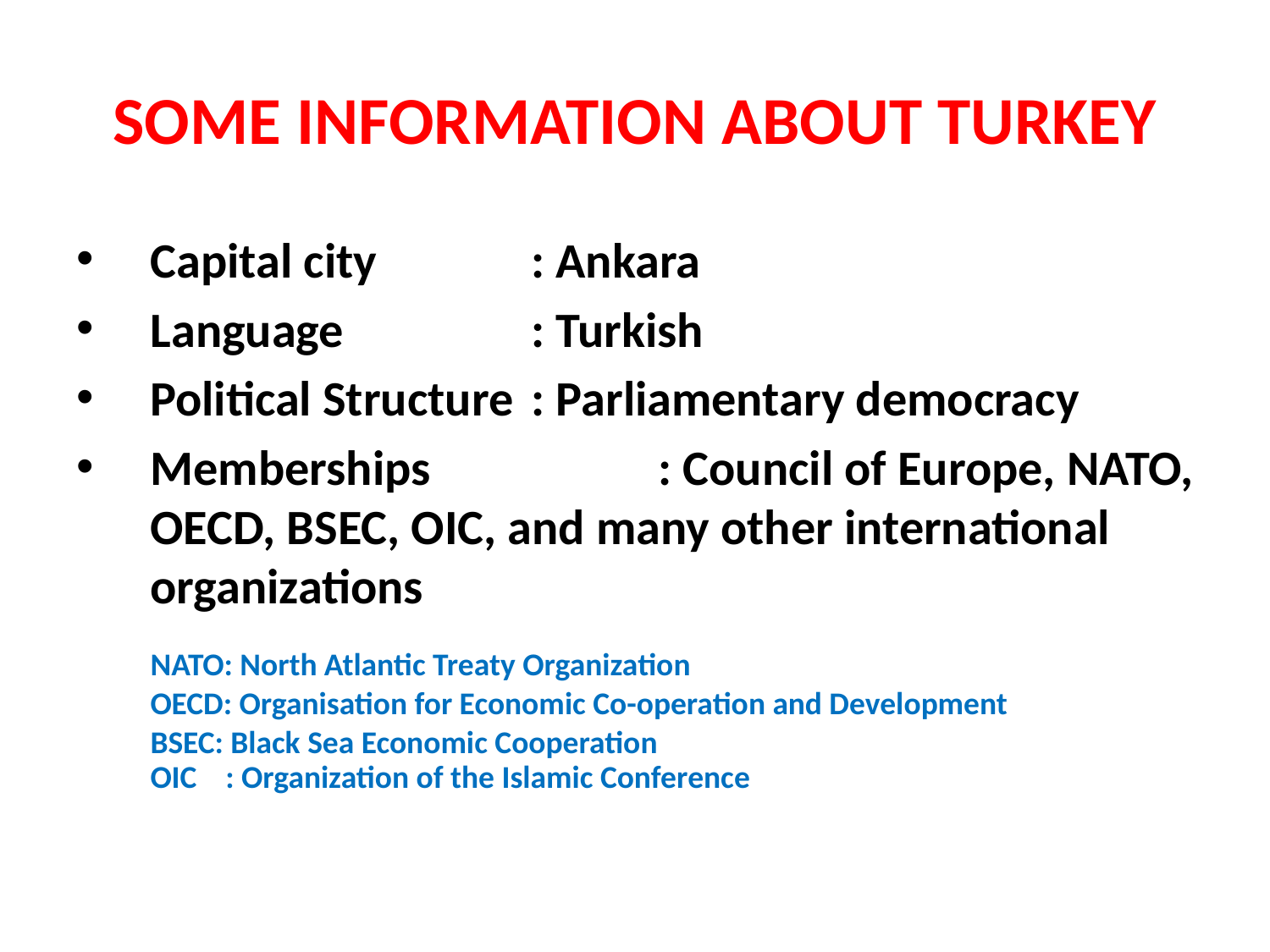

# SOME INFORMATION ABOUT TURKEY
Capital city		: Ankara
Language		: Turkish
Political Structure	: Parliamentary democracy
Memberships		: Council of Europe, NATO, OECD, BSEC, OIC, and many other international organizations

	NATO: North Atlantic Treaty Organization
	OECD: Organisation for Economic Co-operation and Development
	BSEC: Black Sea Economic Cooperation
	OIC    : Organization of the Islamic Conference